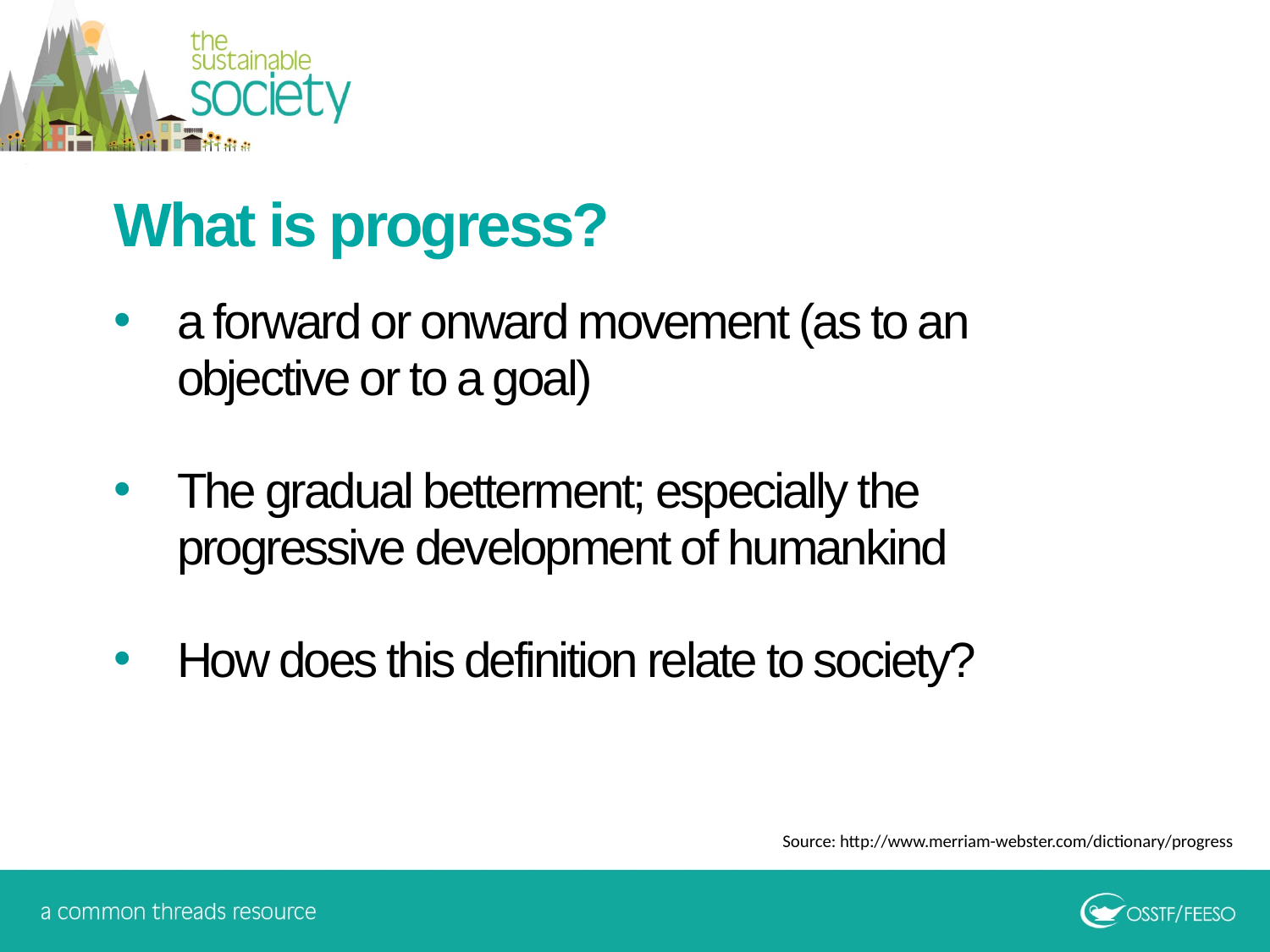

What is progress?
a forward or onward movement (as to an objective or to a goal)

The gradual betterment; especially the progressive development of humankind

How does this definition relate to society?

Source: http://www.merriam-webster.com/dictionary/progress